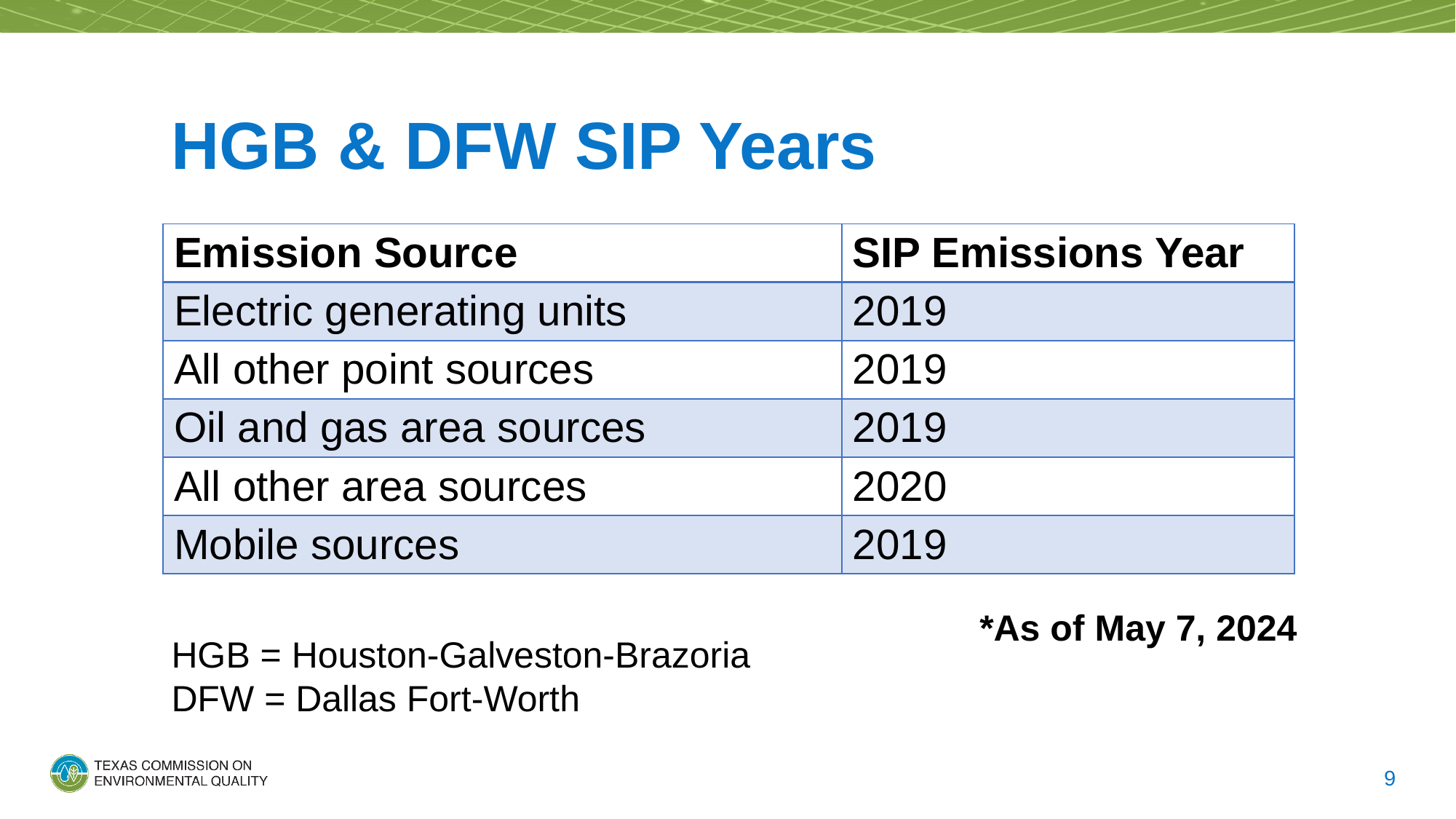

# HGB & DFW SIP Years
| Emission Source | SIP Emissions Year |
| --- | --- |
| Electric generating units | 2019 |
| All other point sources | 2019 |
| Oil and gas area sources | 2019 |
| All other area sources | 2020 |
| Mobile sources | 2019 |
*As of May 7, 2024
HGB = Houston-Galveston-Brazoria
DFW = Dallas Fort-Worth